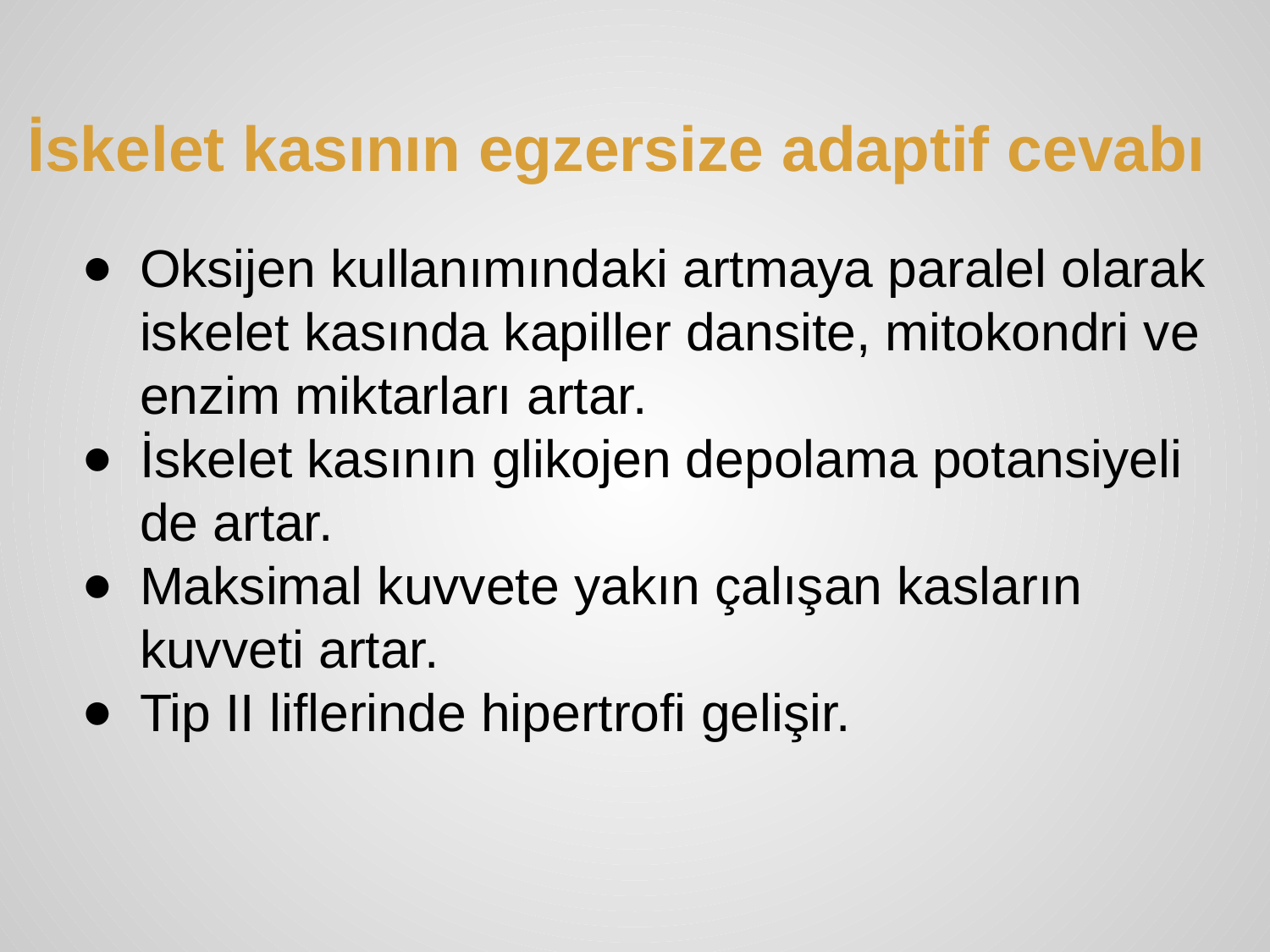

# İskelet kasının egzersize adaptif cevabı
Oksijen kullanımındaki artmaya paralel olarak iskelet kasında kapiller dansite, mitokondri ve enzim miktarları artar.
İskelet kasının glikojen depolama potansiyeli de artar.
Maksimal kuvvete yakın çalışan kasların kuvveti artar.
Tip II liflerinde hipertrofi gelişir.